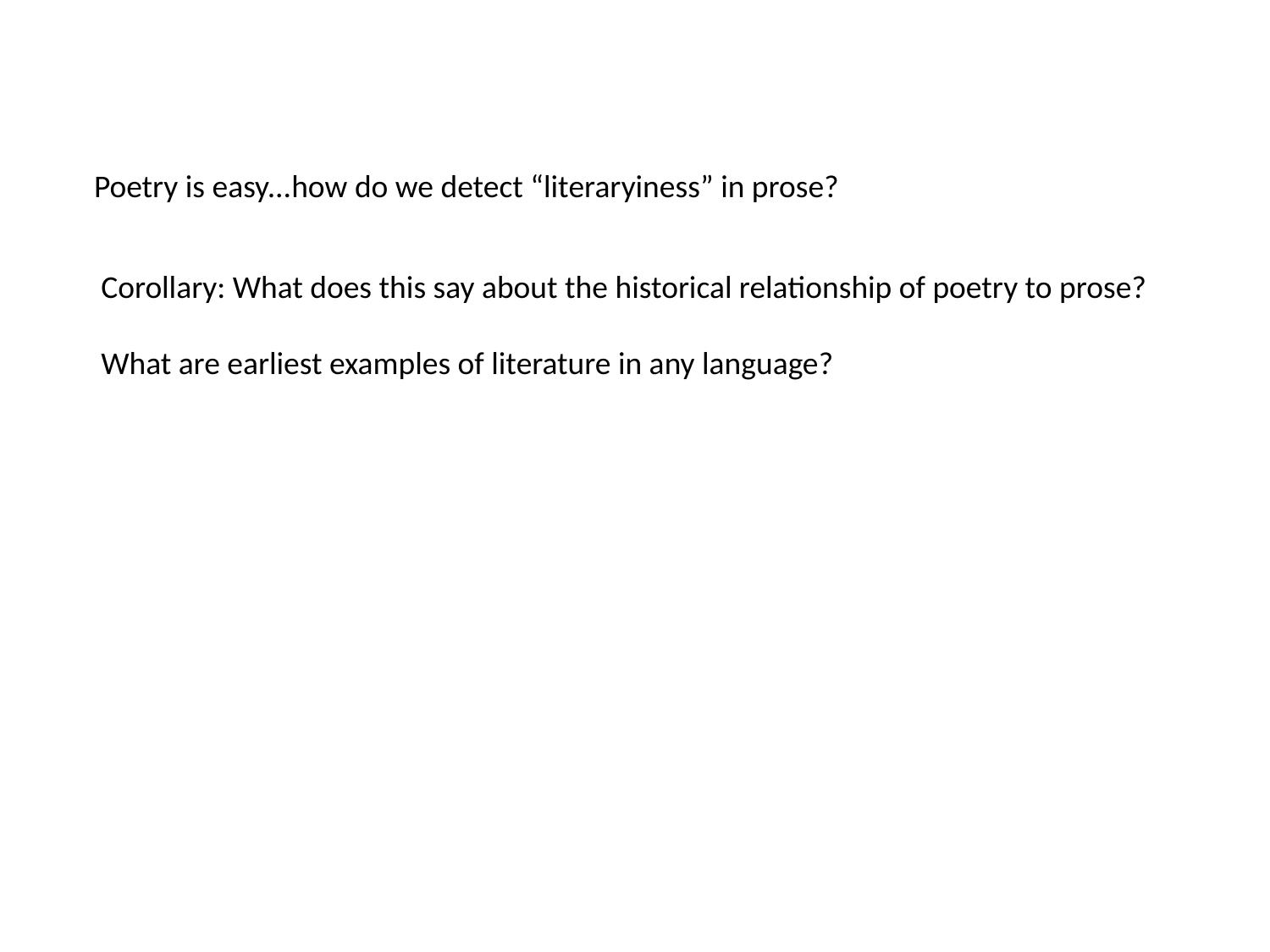

Poetry is easy...how do we detect “literaryiness” in prose?
Corollary: What does this say about the historical relationship of poetry to prose?

What are earliest examples of literature in any language?